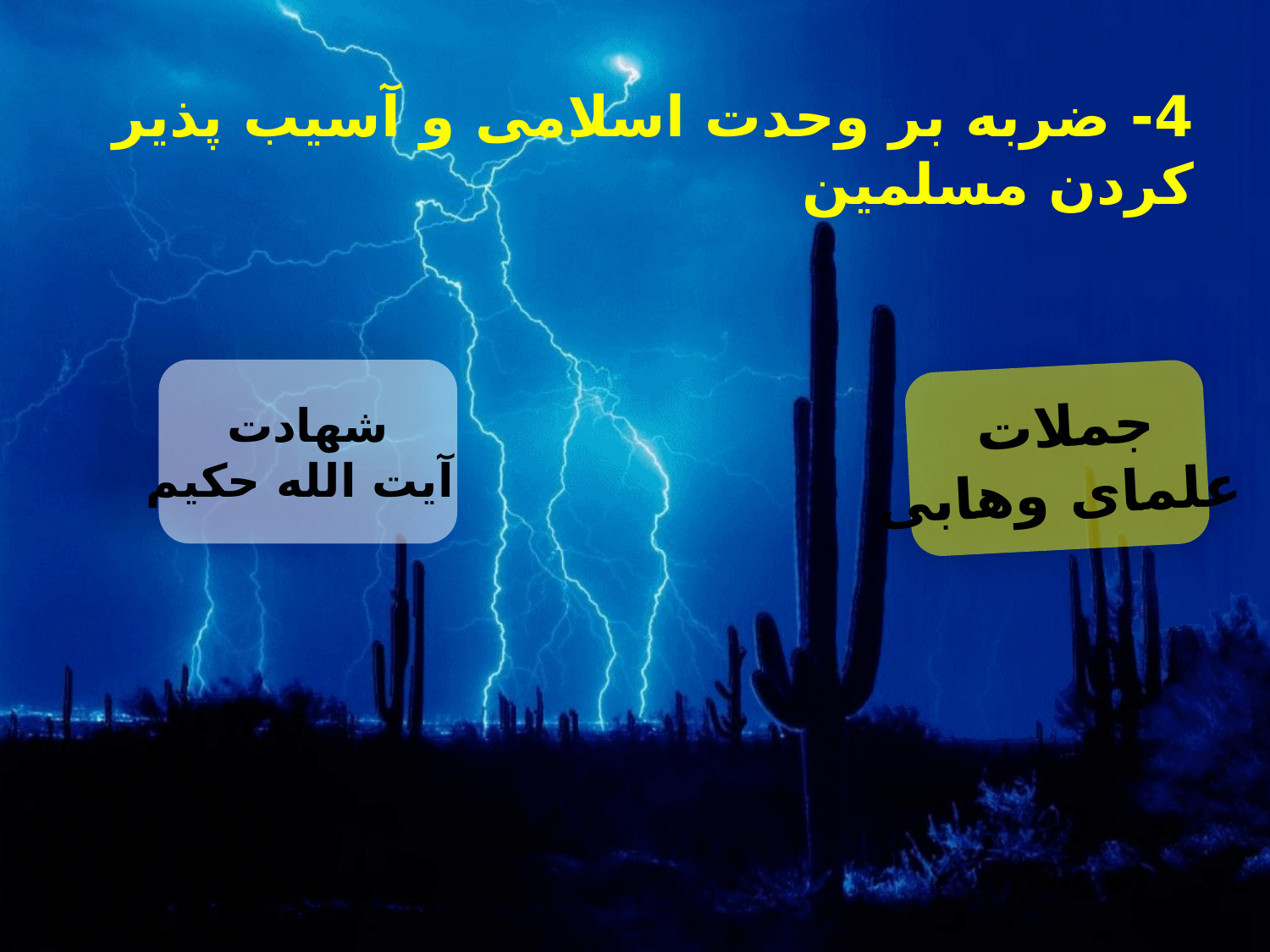

4- ضربه بر وحدت اسلامی و آسیب پذیر کردن مسلمین
شهادت
 آيت الله حکيم
جملات
علمای وهابی